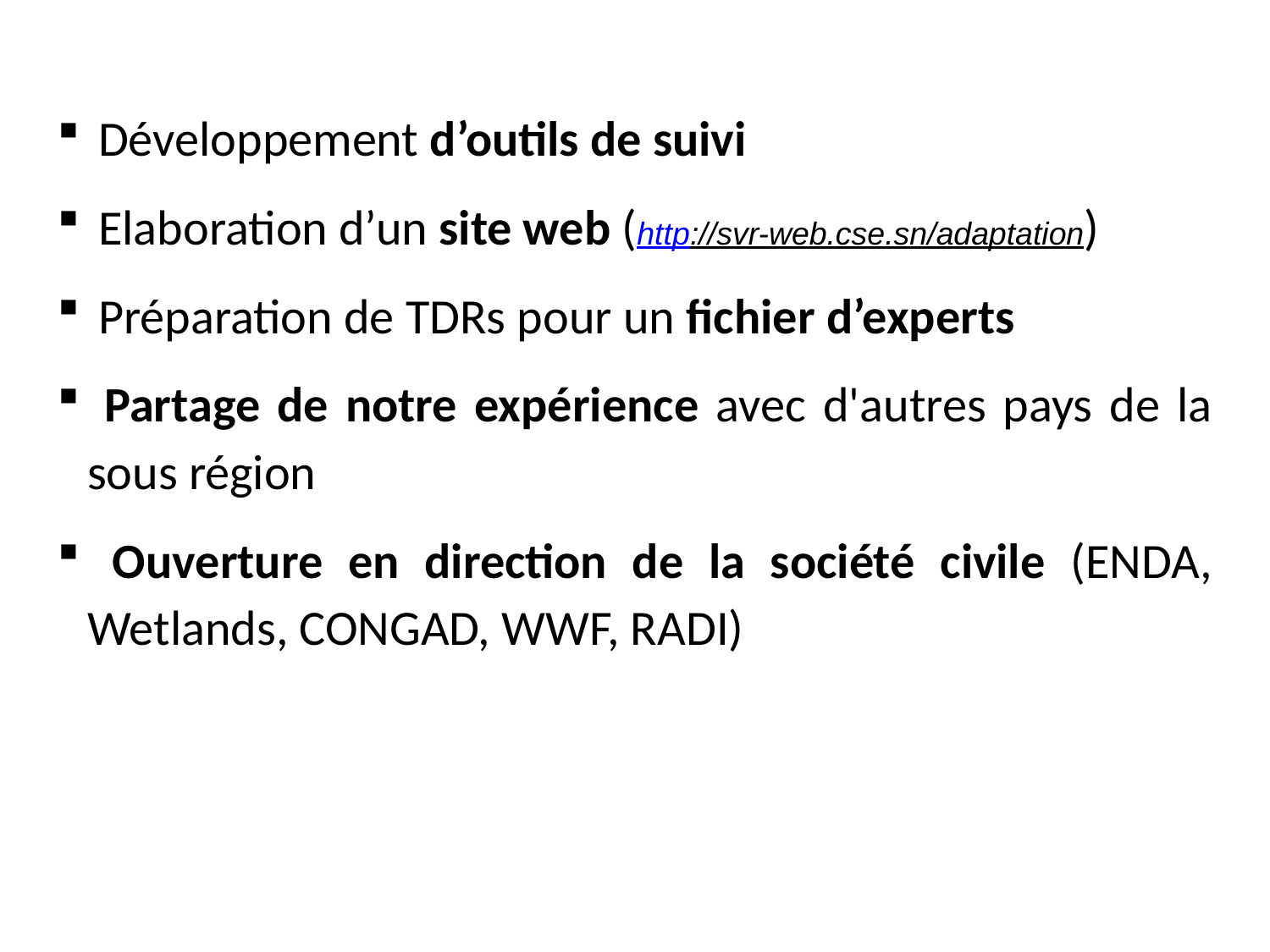

Développement d’outils de suivi
 Elaboration d’un site web (http://svr-web.cse.sn/adaptation)
 Préparation de TDRs pour un fichier d’experts
 Partage de notre expérience avec d'autres pays de la sous région
 Ouverture en direction de la société civile (ENDA, Wetlands, CONGAD, WWF, RADI)